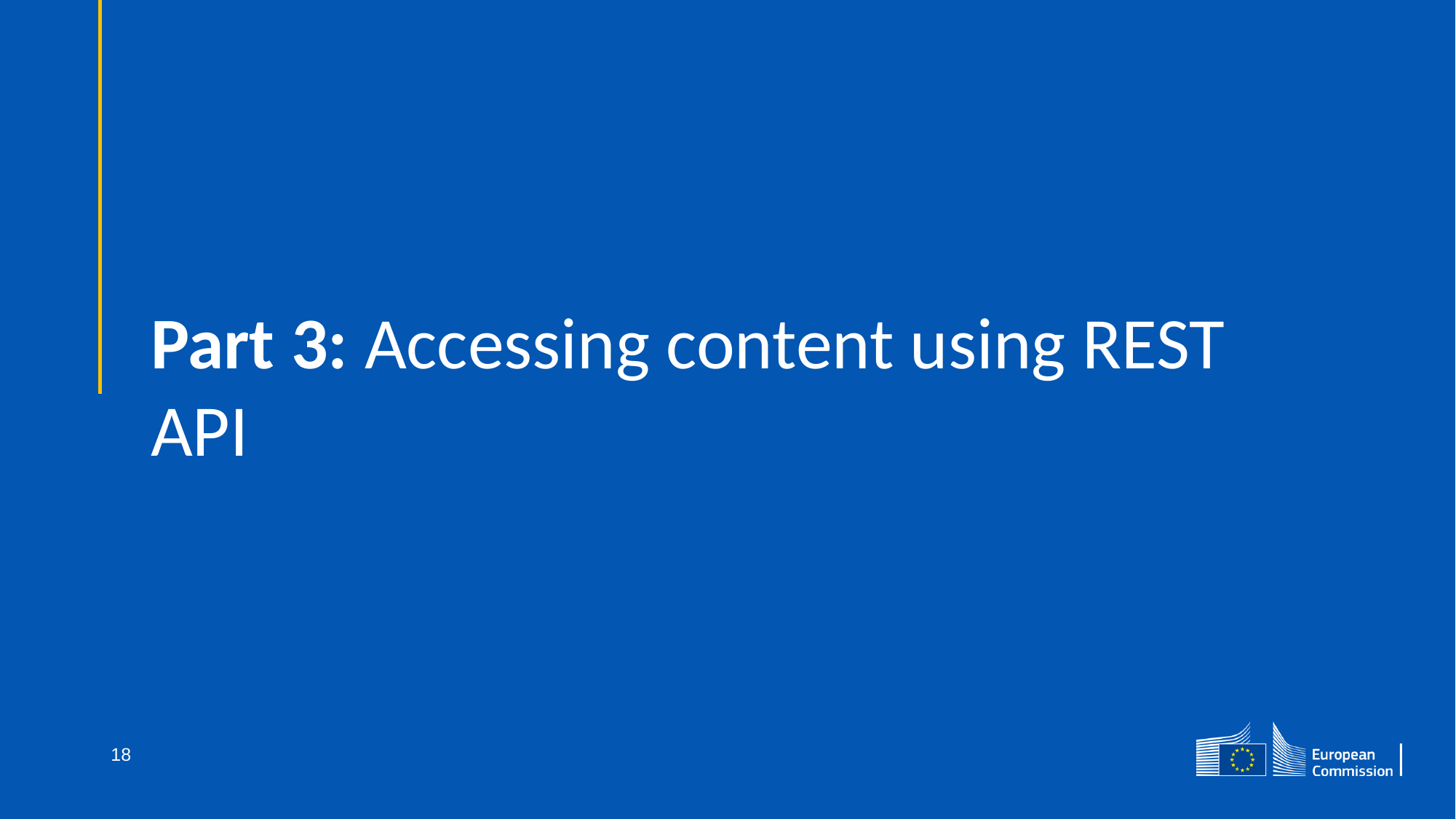

Part 3: Accessing content using REST API

18